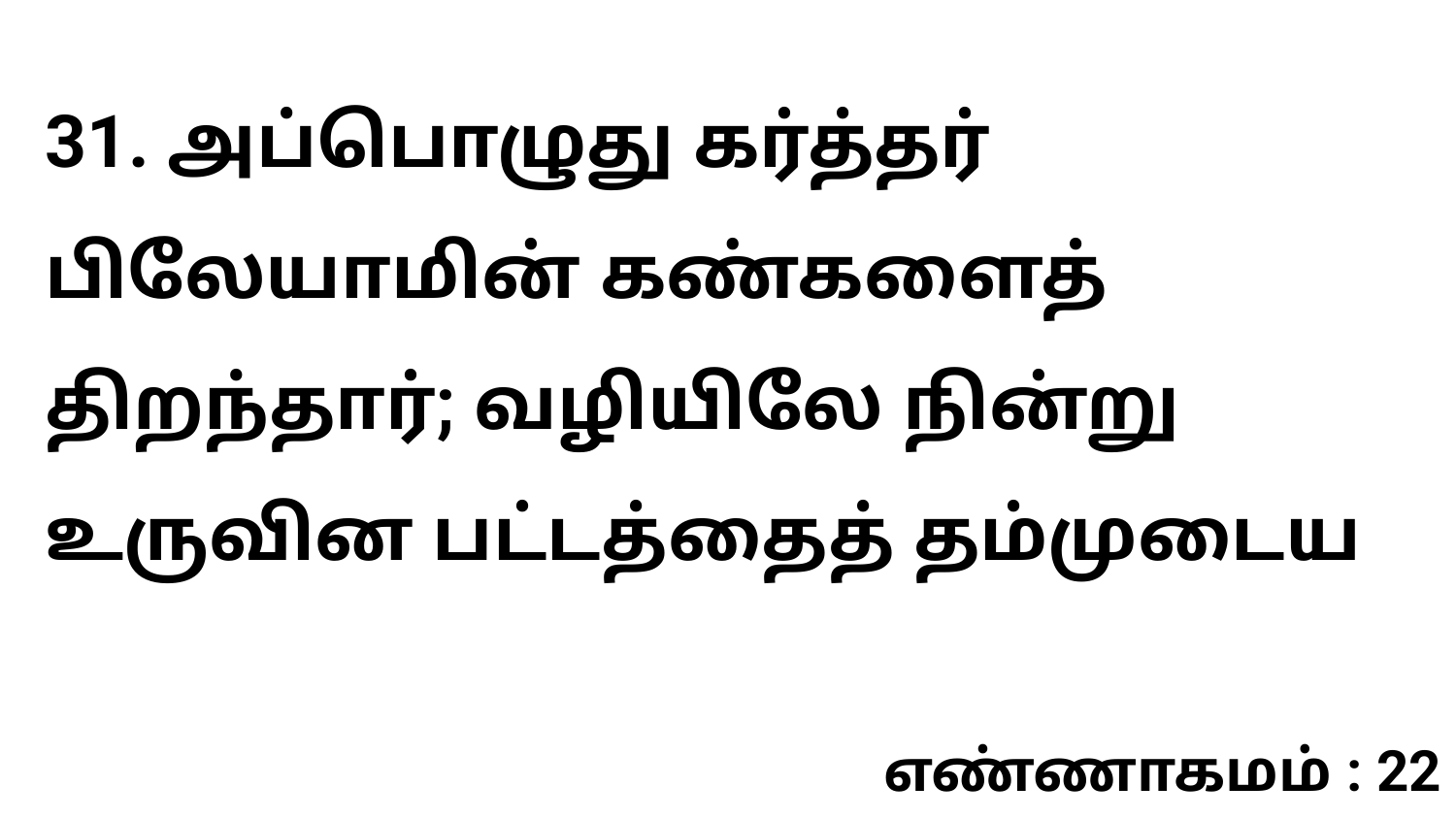

31. அப்பொழுது கர்த்தர் பிலேயாமின் கண்களைத் திறந்தார்; வழியிலே நின்று உருவின பட்டத்தைத் தம்முடைய
எண்ணாகமம் : 22